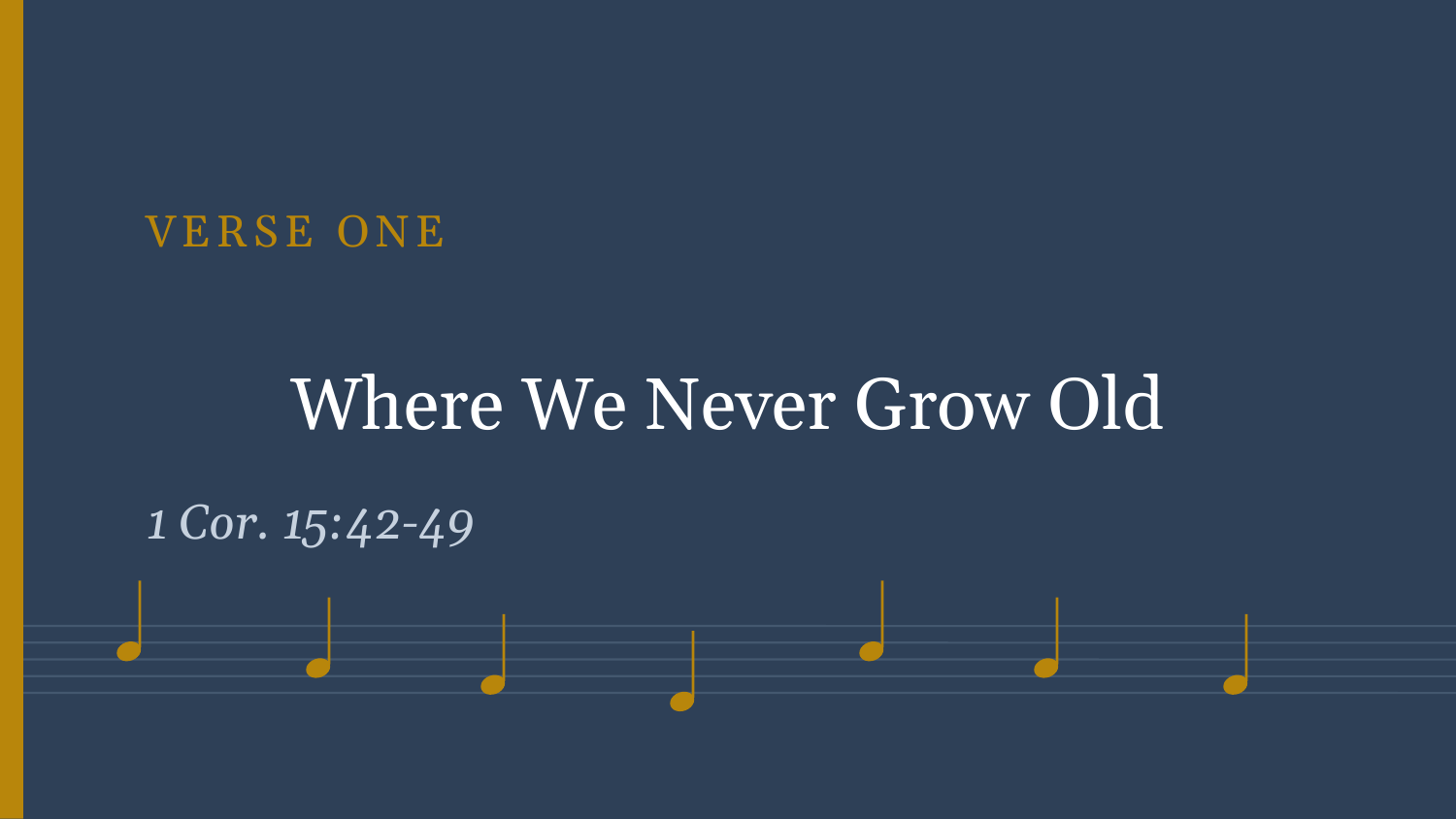

VERSE ONE
Where We Never Grow Old
1 Cor. 15:42-49